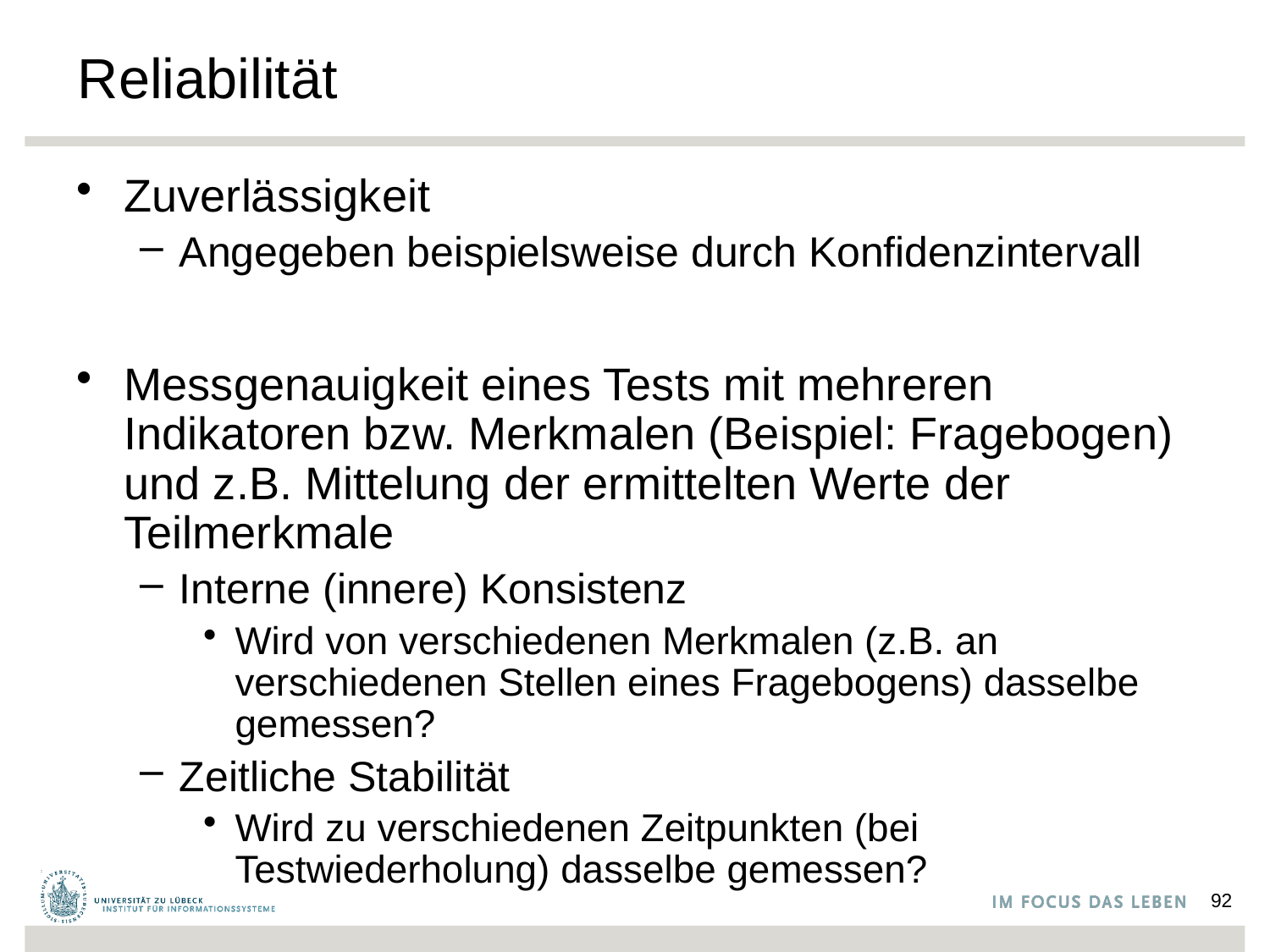

# Reliabilität
Zuverlässigkeit
Angegeben beispielsweise durch Konfidenzintervall

Messgenauigkeit eines Tests mit mehreren Indikatoren bzw. Merkmalen (Beispiel: Fragebogen) und z.B. Mittelung der ermittelten Werte der Teilmerkmale
Interne (innere) Konsistenz
Wird von verschiedenen Merkmalen (z.B. an verschiedenen Stellen eines Fragebogens) dasselbe gemessen?
Zeitliche Stabilität
Wird zu verschiedenen Zeitpunkten (bei Testwiederholung) dasselbe gemessen?
92